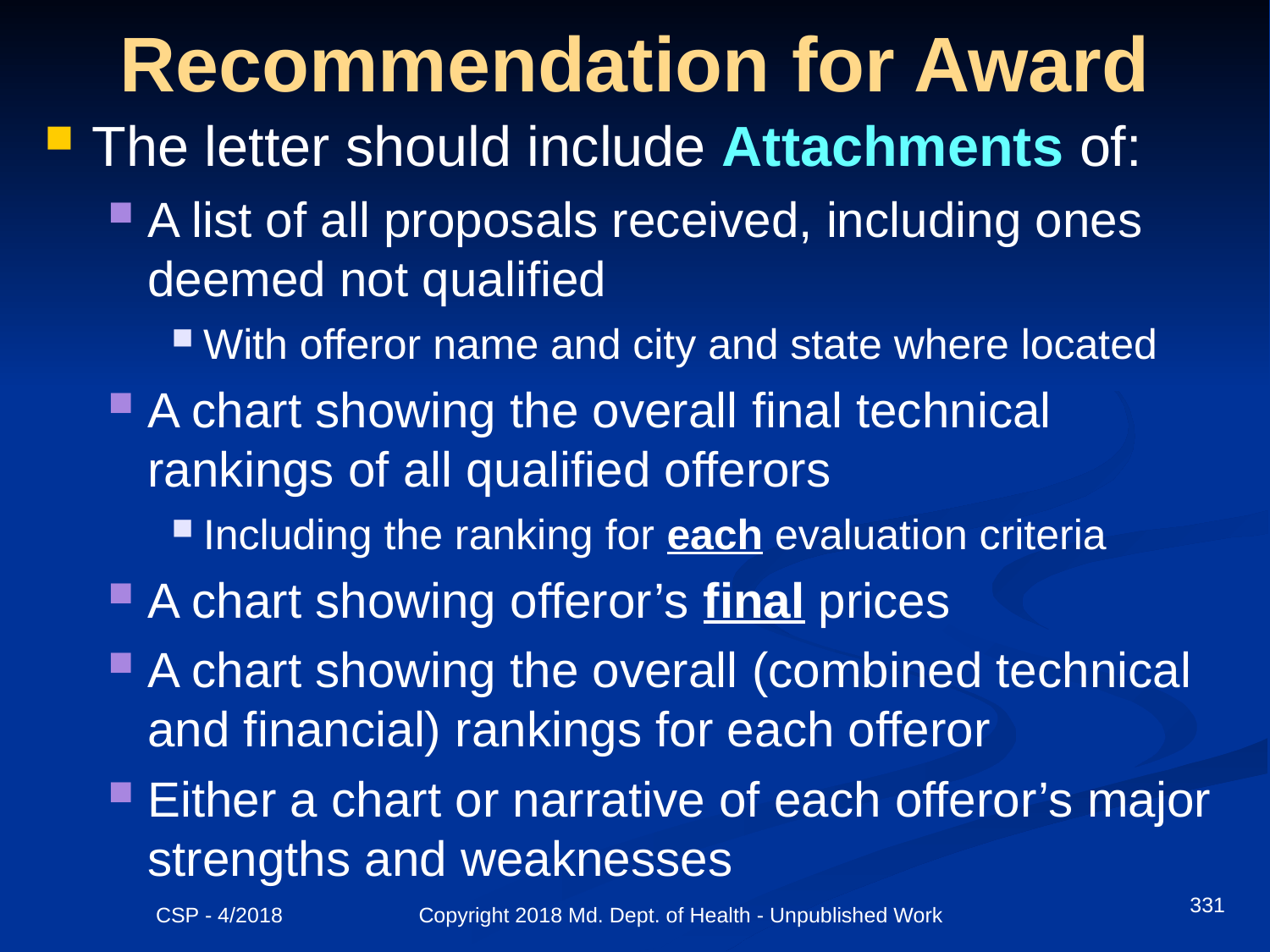

# Recommendation for Award
The letter should include Attachments of:
A list of all proposals received, including ones deemed not qualified
With offeror name and city and state where located
A chart showing the overall final technical rankings of all qualified offerors
Including the ranking for each evaluation criteria
A chart showing offeror’s final prices
A chart showing the overall (combined technical and financial) rankings for each offeror
Either a chart or narrative of each offeror’s major strengths and weaknesses

331
CSP - 4/2018                       Copyright 2018 Md. Dept. of Health - Unpublished Work